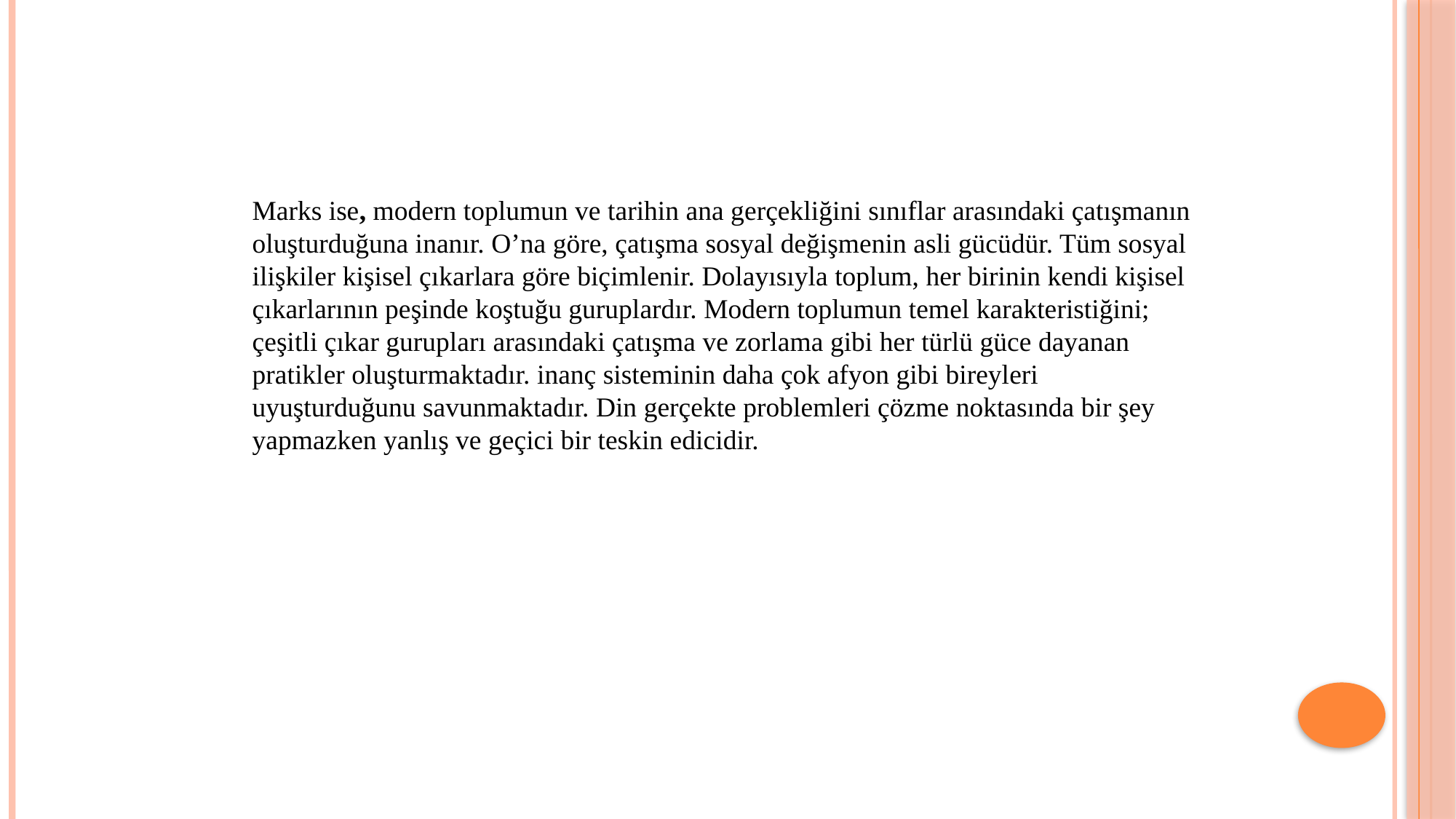

Marks ise, modern toplumun ve tarihin ana gerçekliğini sınıflar arasındaki çatışmanın oluşturduğuna inanır. O’na göre, çatışma sosyal değişmenin asli gücüdür. Tüm sosyal ilişkiler kişisel çıkarlara göre biçimlenir. Dolayısıyla toplum, her birinin kendi kişisel çıkarlarının peşinde koştuğu guruplardır. Modern toplumun temel karakteristiğini; çeşitli çıkar gurupları arasındaki çatışma ve zorlama gibi her türlü güce dayanan pratikler oluşturmaktadır. inanç sisteminin daha çok afyon gibi bireyleri uyuşturduğunu savunmaktadır. Din gerçekte problemleri çözme noktasında bir şey yapmazken yanlış ve geçici bir teskin edicidir.